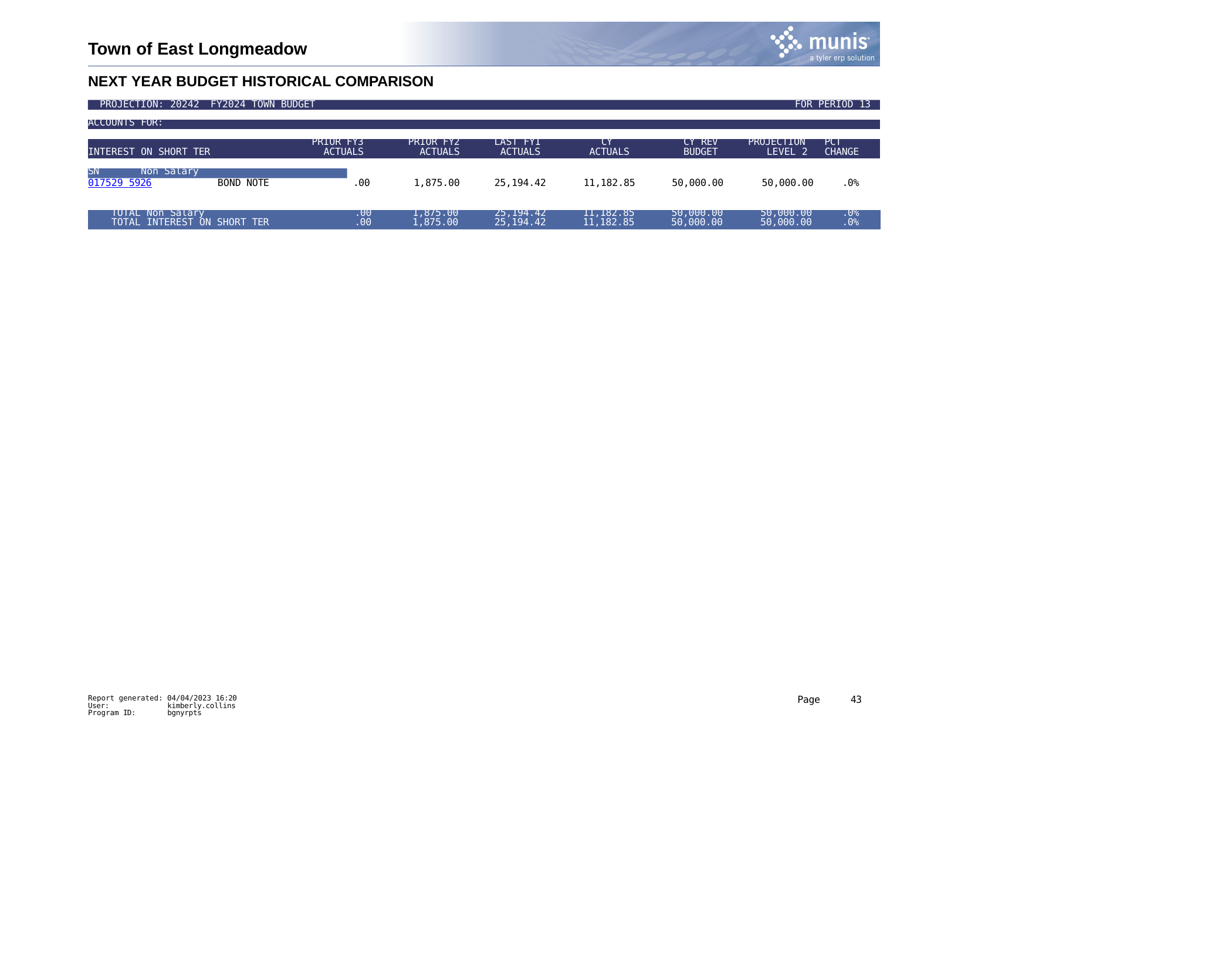

Town of East Longmeadow
NEXT YEAR BUDGET HISTORICAL COMPARISON
PROJECTION: 20242 FY2024 TOWN BUDGET	FOR PERIOD 13
| ACCOUNTS FOR: |  |  |  |  |  |  |  |  |
| --- | --- | --- | --- | --- | --- | --- | --- | --- |
|  |  |  |  |  |  |  |  |  |
|  |  | PRIOR FY3 | PRIOR FY2 | LAST FY1 | CY | CY REV | PROJECTION | PCT |
| INTEREST ON SHORT TER |  | ACTUALS | ACTUALS | ACTUALS | ACTUALS | BUDGET | LEVEL 2 | CHANGE |
|  |  |  |  |  |  |  |  |  |
| SN Non Salary |  |  |  |  |  |  |  |  |
| 017529 5926 | BOND NOTE | .00 | 1,875.00 | 25,194.42 | 11,182.85 | 50,000.00 | 50,000.00 | .0% |

| TOTAL Non Salary | .00 | 1,875.00 | 25,194.42 | 11,182.85 | 50,000.00 | 50,000.00 | .0% |
| --- | --- | --- | --- | --- | --- | --- | --- |
| TOTAL INTEREST ON SHORT TER | .00 | 1,875.00 | 25,194.42 | 11,182.85 | 50,000.00 | 50,000.00 | .0% |
Report generated: 04/04/2023 16:20
Page
43
User: Program ID:
kimberly.collins bgnyrpts